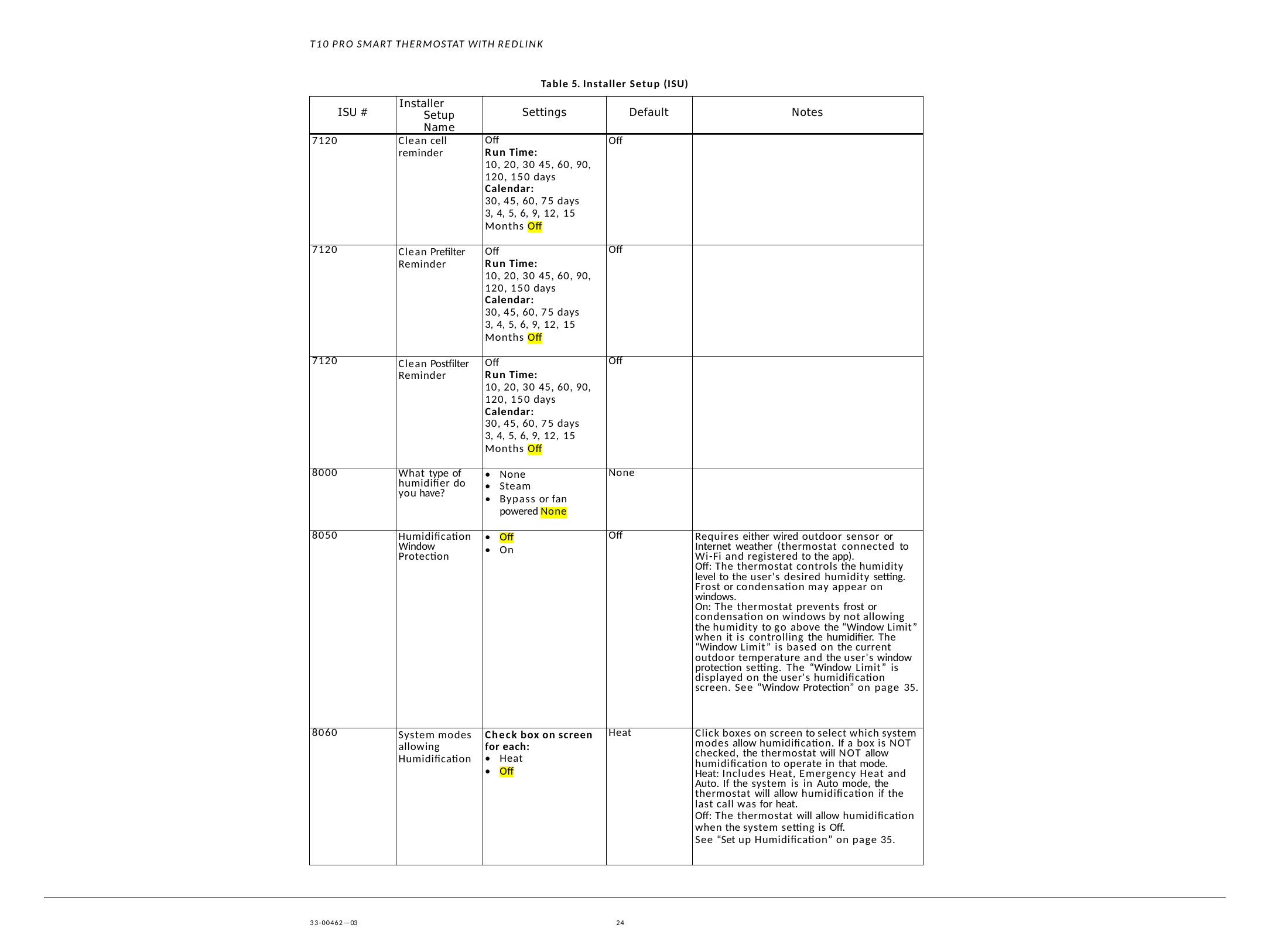

T10 PRO SMART THERMOSTAT WITH REDLINK

Table 5. Installer Setup (ISU)
| ISU # | Installer Setup Name | Settings | Default | Notes |
| --- | --- | --- | --- | --- |
| 7120 | Clean cell reminder | Off Run Time: 10, 20, 30 45, 60, 90, 120, 150 days Calendar: 30, 45, 60, 75 days 3, 4, 5, 6, 9, 12, 15 Months Off | Off |  |
| 7120 | Clean Prefilter Reminder | Off Run Time: 10, 20, 30 45, 60, 90, 120, 150 days Calendar: 30, 45, 60, 75 days 3, 4, 5, 6, 9, 12, 15 Months Off | Off |  |
| 7120 | Clean Postfilter Reminder | Off Run Time: 10, 20, 30 45, 60, 90, 120, 150 days Calendar: 30, 45, 60, 75 days 3, 4, 5, 6, 9, 12, 15 Months Off | Off |  |
| 8000 | What type of humidifier do you have? | None Steam Bypass or fan powered None | None |  |
| 8050 | Humidification Window Protection | Off On | Off | Requires either wired outdoor sensor or Internet weather (thermostat connected to Wi-Fi and registered to the app). Off: The thermostat controls the humidity level to the user's desired humidity setting. Frost or condensation may appear on windows. On: The thermostat prevents frost or condensation on windows by not allowing the humidity to go above the “Window Limit” when it is controlling the humidifier. The “Window Limit” is based on the current outdoor temperature and the user's window protection setting. The “Window Limit” is displayed on the user's humidification screen. See “Window Protection” on page 35. |
| 8060 | System modes allowing Humidification | Check box on screen for each: Heat Off | Heat | Click boxes on screen to select which system modes allow humidification. If a box is NOT checked, the thermostat will NOT allow humidification to operate in that mode. Heat: Includes Heat, Emergency Heat and Auto. If the system is in Auto mode, the thermostat will allow humidification if the last call was for heat. Off: The thermostat will allow humidification when the system setting is Off. See “Set up Humidification” on page 35. |
33-00462—03
24